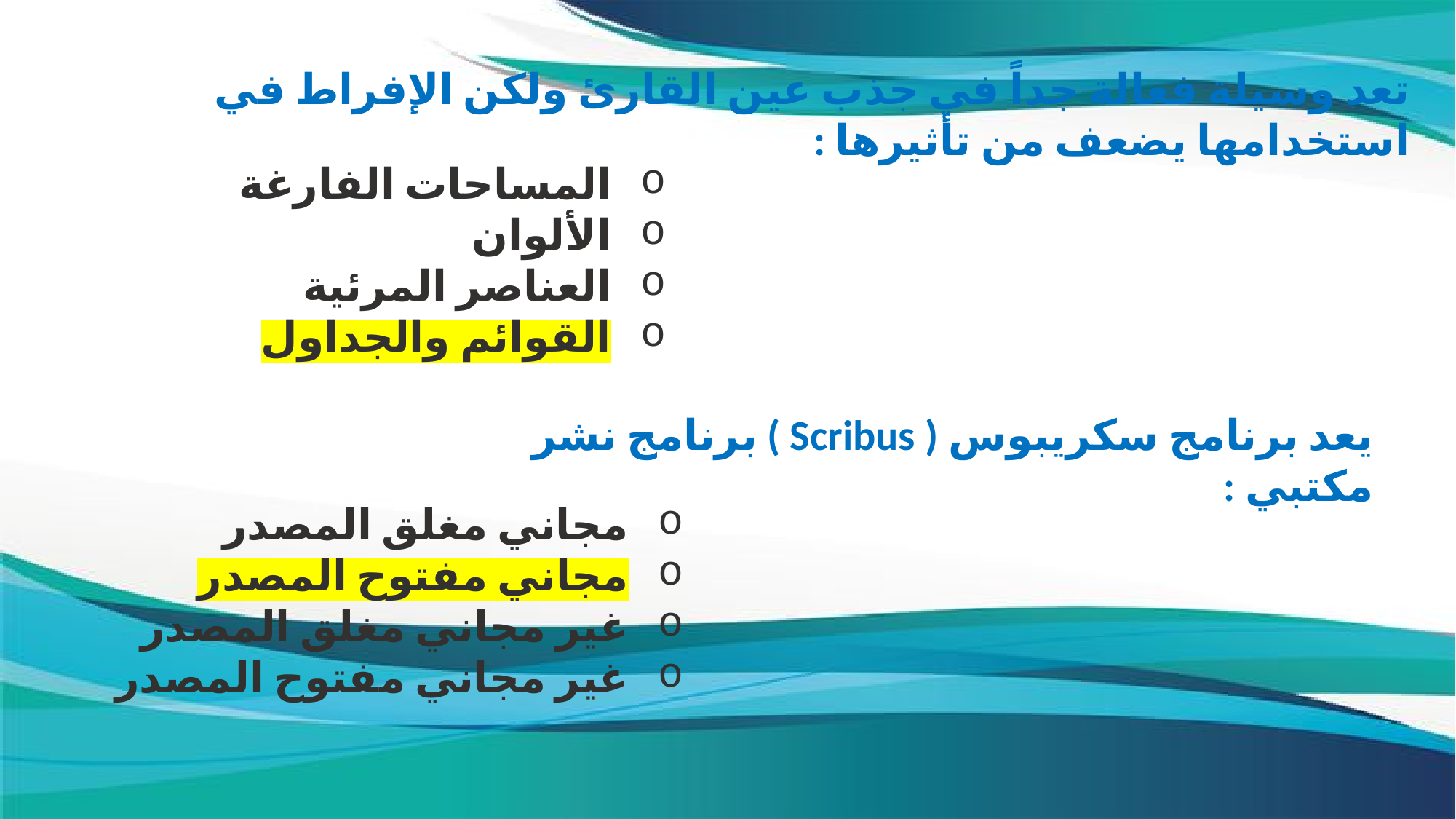

تعد وسيلة فعالة جداً في جذب عين القارئ ولكن الإفراط في استخدامها يضعف من تأثيرها :
المساحات الفارغة
الألوان
العناصر المرئية
القوائم والجداول
يعد برنامج سكريبوس ( Scribus ) برنامج نشر مكتبي :
مجاني مغلق المصدر
مجاني مفتوح المصدر
غير مجاني مغلق المصدر
غير مجاني مفتوح المصدر